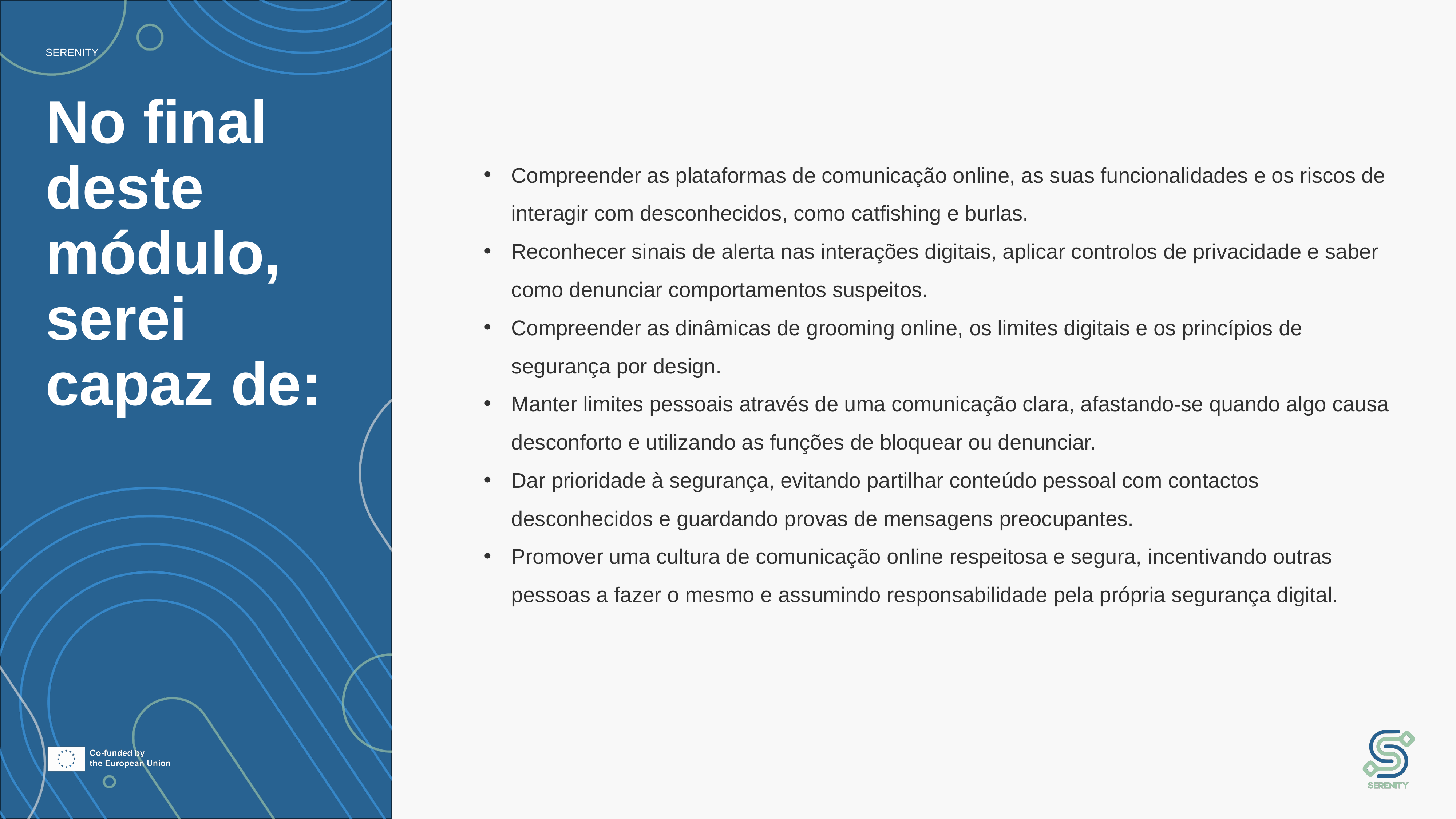

# No final deste módulo, serei capaz de:
Compreender as plataformas de comunicação online, as suas funcionalidades e os riscos de interagir com desconhecidos, como catfishing e burlas.
Reconhecer sinais de alerta nas interações digitais, aplicar controlos de privacidade e saber como denunciar comportamentos suspeitos.
Compreender as dinâmicas de grooming online, os limites digitais e os princípios de segurança por design.
Manter limites pessoais através de uma comunicação clara, afastando-se quando algo causa desconforto e utilizando as funções de bloquear ou denunciar.
Dar prioridade à segurança, evitando partilhar conteúdo pessoal com contactos desconhecidos e guardando provas de mensagens preocupantes.
Promover uma cultura de comunicação online respeitosa e segura, incentivando outras pessoas a fazer o mesmo e assumindo responsabilidade pela própria segurança digital.